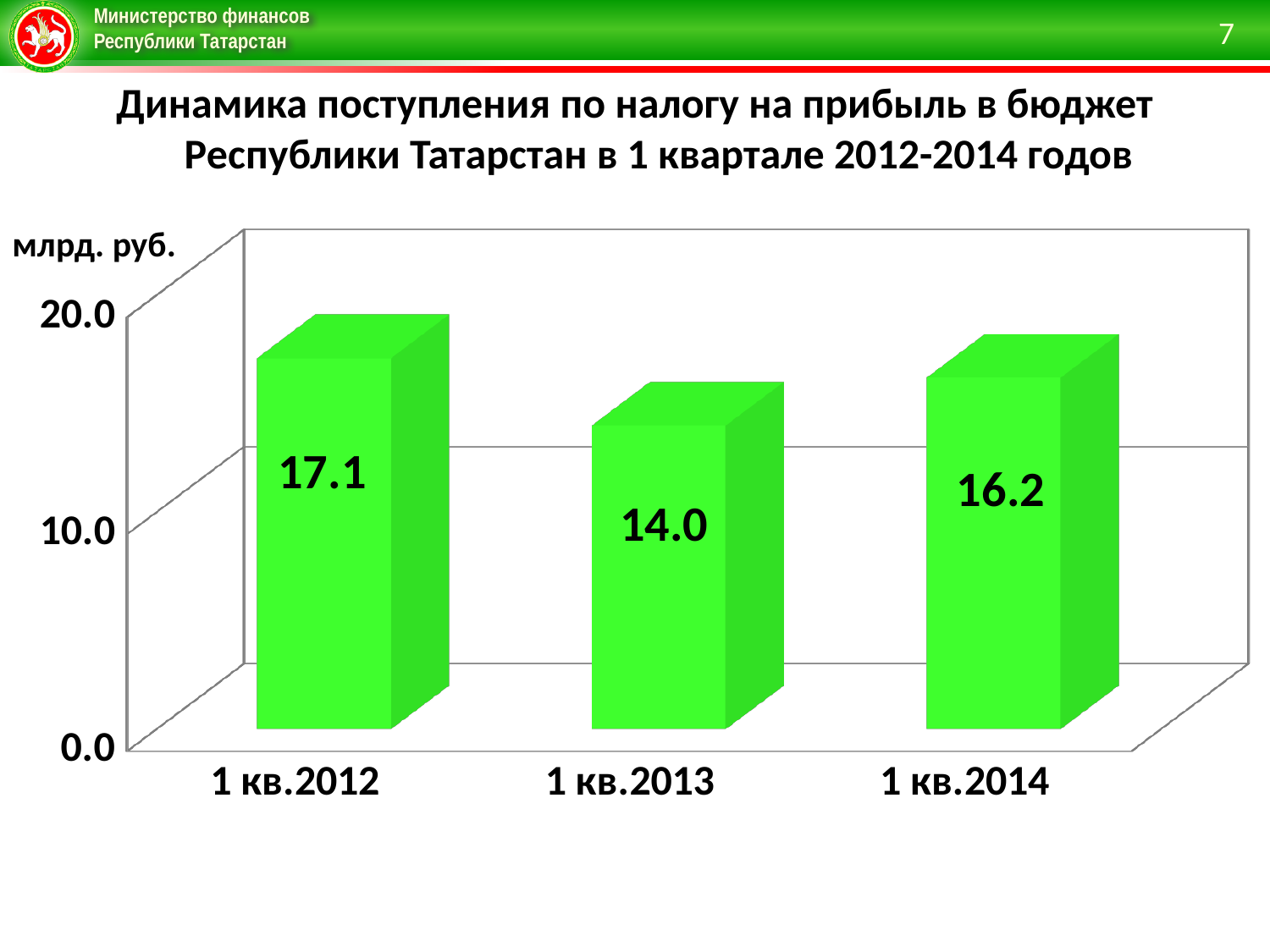

7
Динамика поступления по налогу на прибыль в бюджет Республики Татарстан в 1 квартале 2012-2014 годов

[unsupported chart]

млрд. руб.